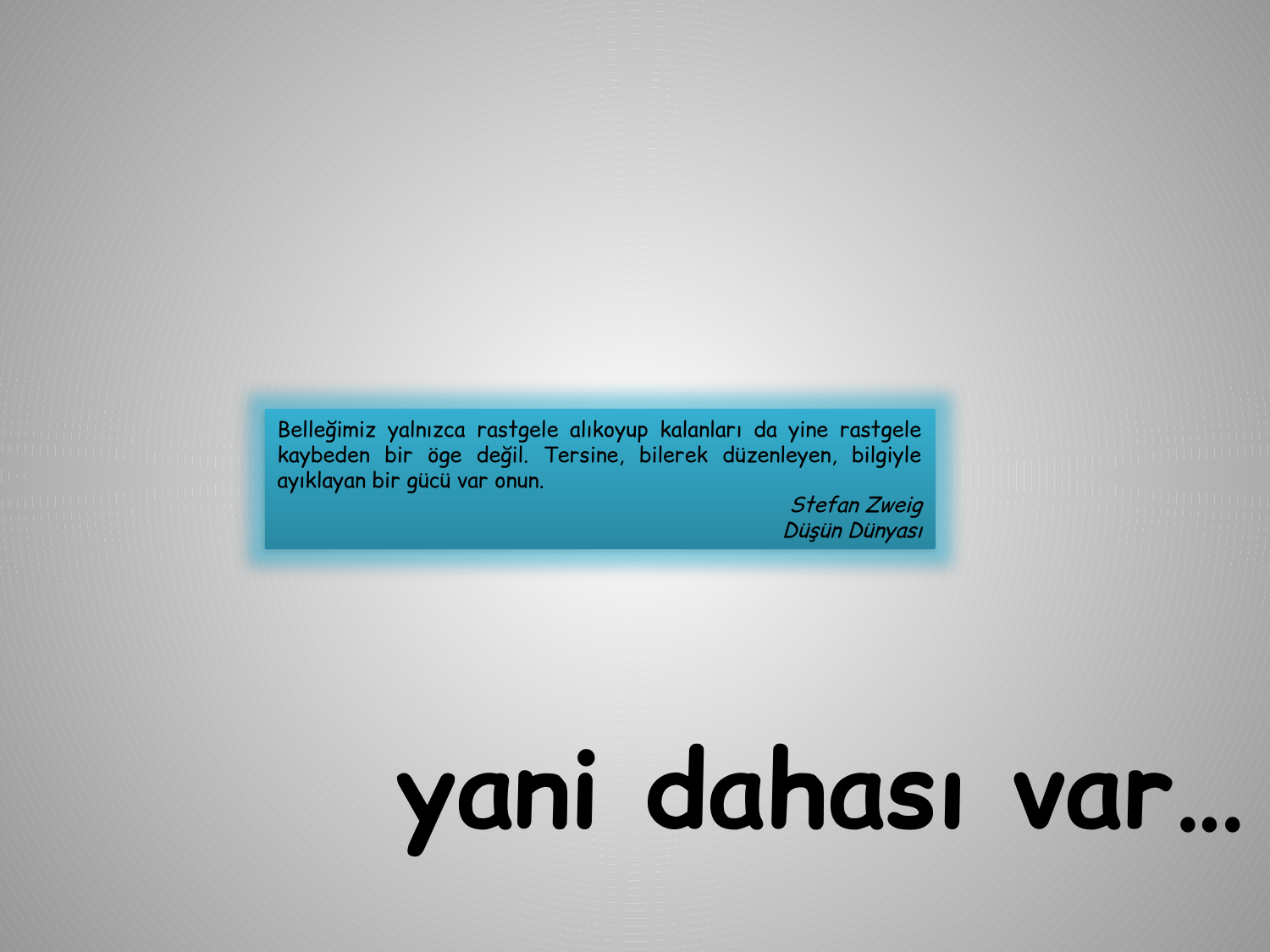

Belleğimiz yalnızca rastgele alıkoyup kalanları da yine rastgele kaybeden bir öge değil. Tersine, bilerek düzenleyen, bilgiyle ayıklayan bir gücü var onun.
Stefan Zweig
Düşün Dünyası
yani dahası var…